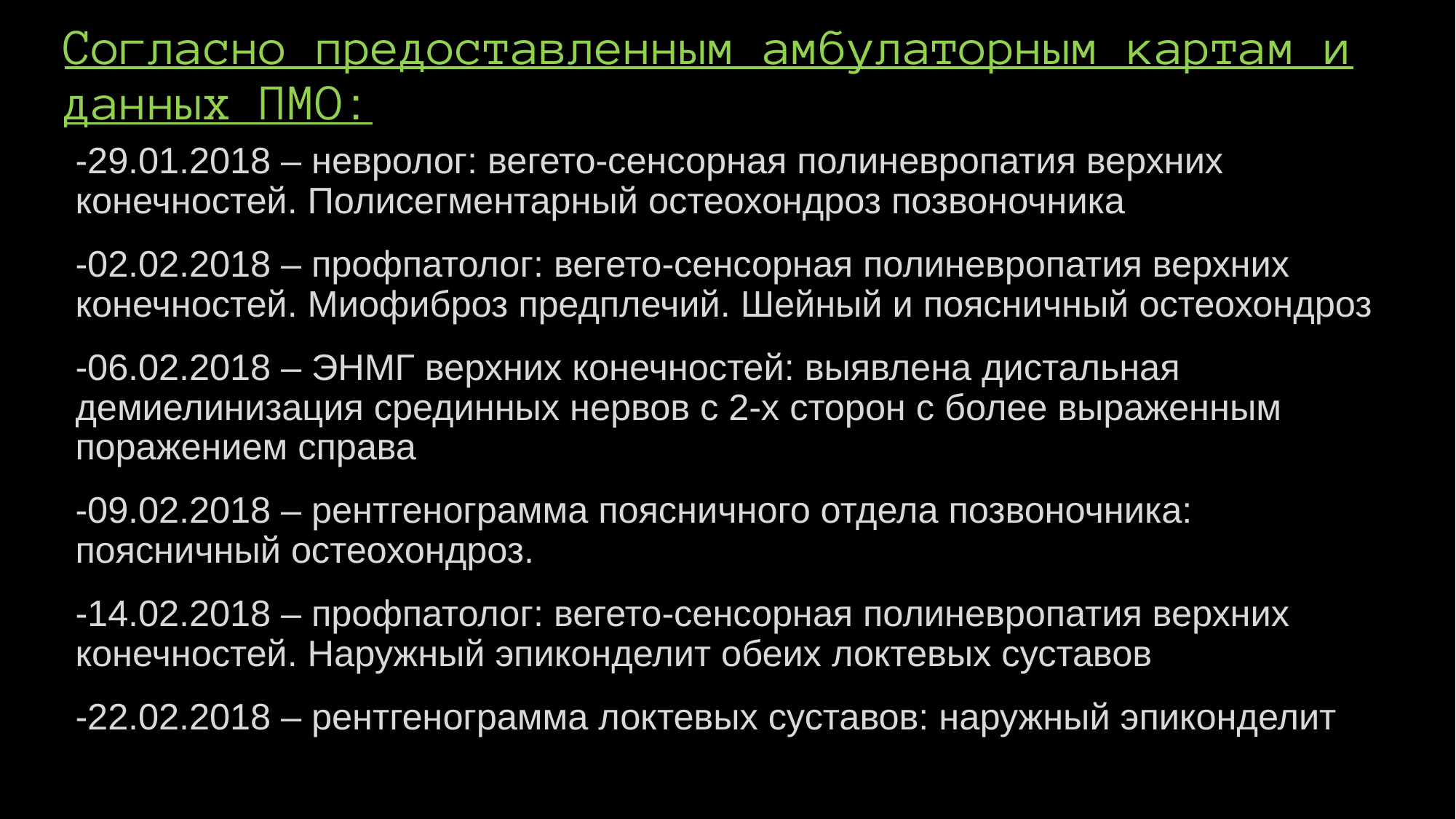

# Согласно предоставленным амбулаторным картам и данных ПМО:
-29.01.2018 – невролог: вегето-сенсорная полиневропатия верхних конечностей. Полисегментарный остеохондроз позвоночника
-02.02.2018 – профпатолог: вегето-сенсорная полиневропатия верхних конечностей. Миофиброз предплечий. Шейный и поясничный остеохондроз
-06.02.2018 – ЭНМГ верхних конечностей: выявлена дистальная демиелинизация срединных нервов с 2-х сторон с более выраженным поражением справа
-09.02.2018 – рентгенограмма поясничного отдела позвоночника: поясничный остеохондроз.
-14.02.2018 – профпатолог: вегето-сенсорная полиневропатия верхних конечностей. Наружный эпиконделит обеих локтевых суставов
-22.02.2018 – рентгенограмма локтевых суставов: наружный эпиконделит